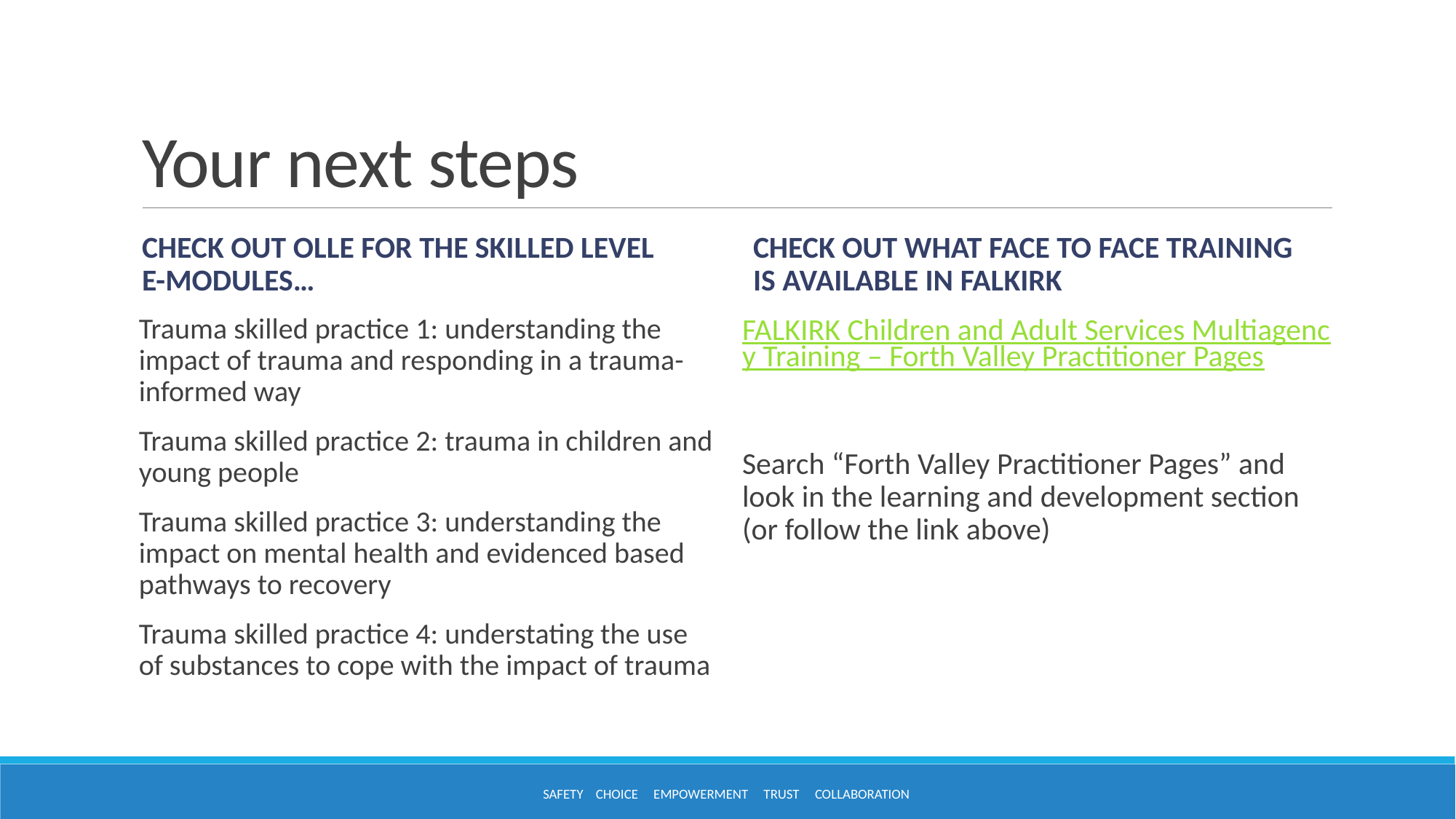

# Your next steps
Check out OLLE for the SKILLED level
e-modules…
check out what face to face training is available in Falkirk
FALKIRK Children and Adult Services Multiagency Training – Forth Valley Practitioner Pages

Search “Forth Valley Practitioner Pages” and look in the learning and development section (or follow the link above)

Trauma skilled practice 1: understanding the impact of trauma and responding in a trauma-informed way
Trauma skilled practice 2: trauma in children and young people
Trauma skilled practice 3: understanding the impact on mental health and evidenced based pathways to recovery
Trauma skilled practice 4: understating the use of substances to cope with the impact of trauma

Safety    Choice     Empowerment     Trust     Collaboration